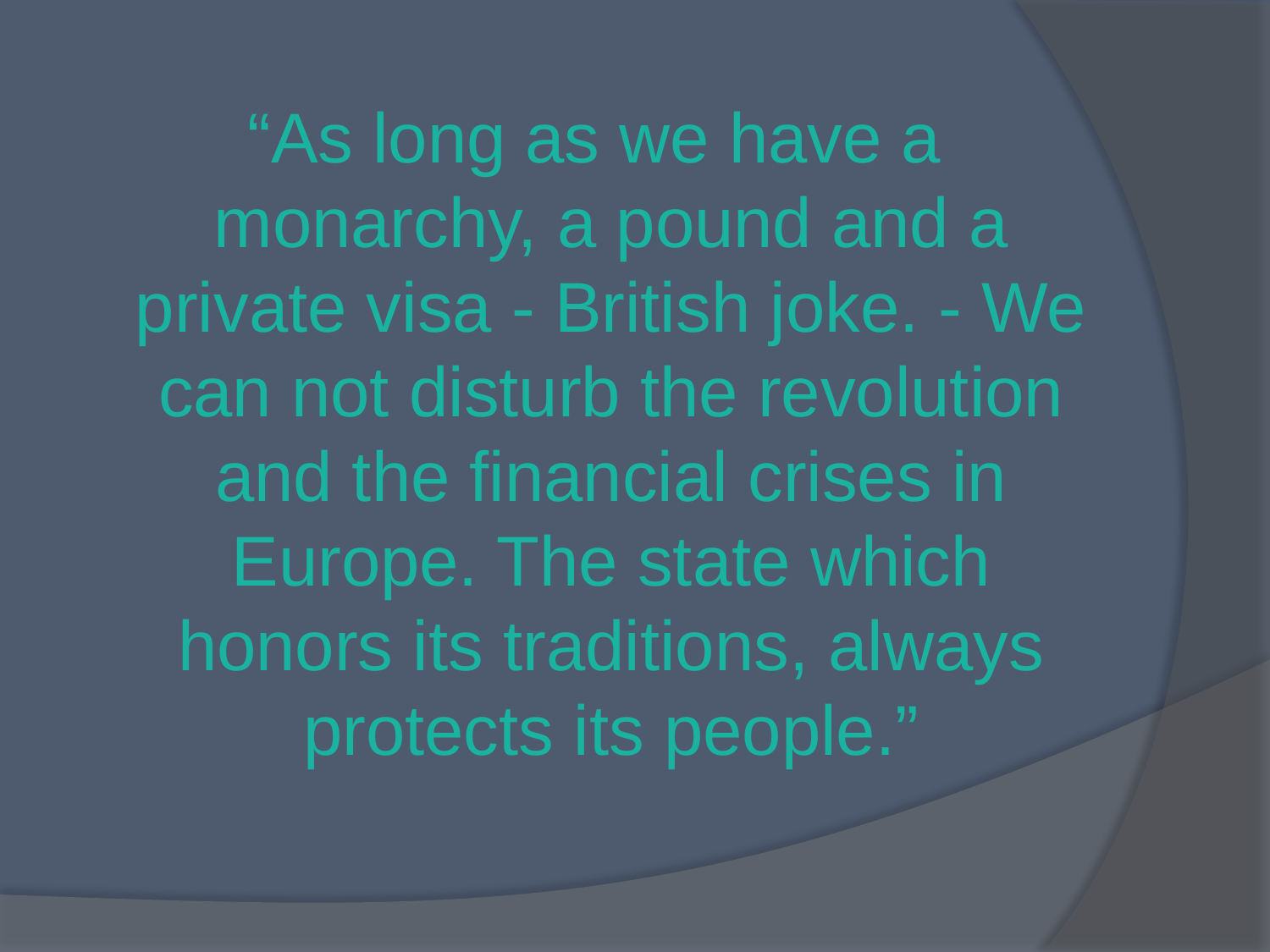

#
 “As long as we have a monarchy, a pound and a private visa - British joke. - We can not disturb the revolution and the financial crises in Europe. The state which honors its traditions, always protects its people.”